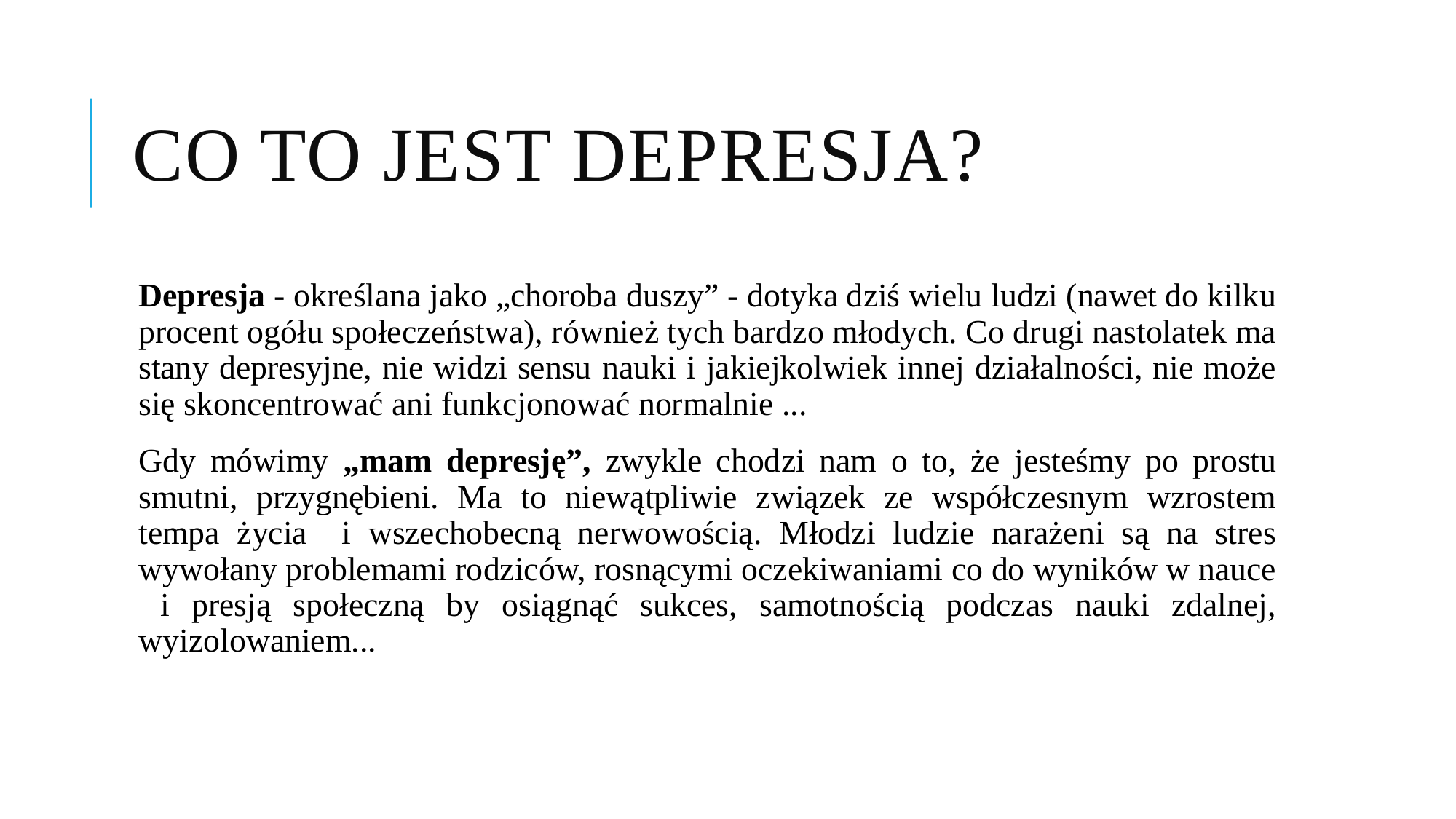

# CO TO JEST DEPRESJA?
Depresja - określana jako „choroba duszy” - dotyka dziś wielu ludzi (nawet do kilku procent ogółu społeczeństwa), również tych bardzo młodych. Co drugi nastolatek ma stany depresyjne, nie widzi sensu nauki i jakiejkolwiek innej działalności, nie może się skoncentrować ani funkcjonować normalnie ...
Gdy mówimy „mam depresję”, zwykle chodzi nam o to, że jesteśmy po prostu smutni, przygnębieni. Ma to niewątpliwie związek ze współczesnym wzrostem tempa życia  i wszechobecną nerwowością. Młodzi ludzie narażeni są na stres wywołany problemami rodziców, rosnącymi oczekiwaniami co do wyników w nauce  i presją społeczną by osiągnąć sukces, samotnością podczas nauki zdalnej, wyizolowaniem...